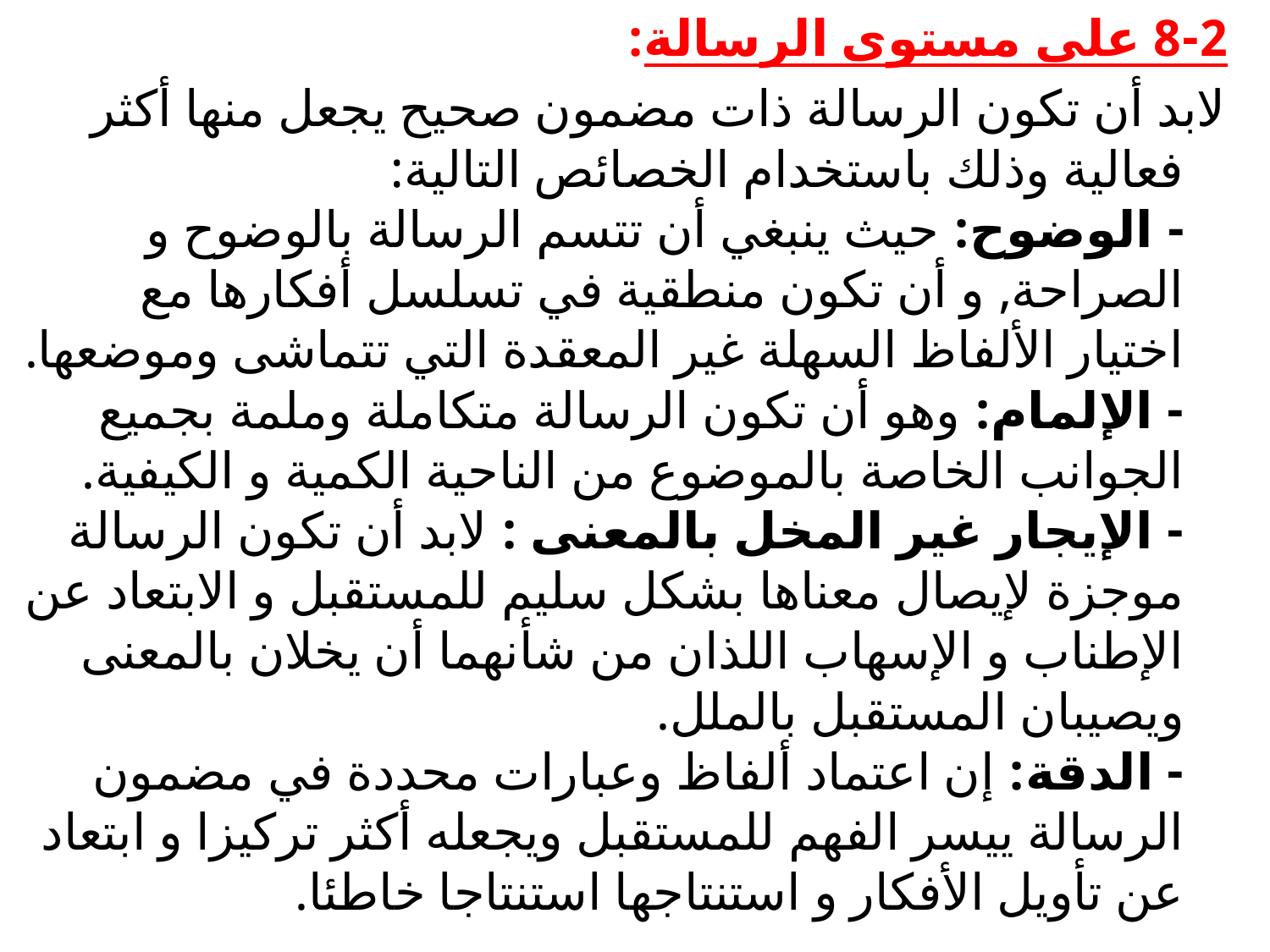

8-2 على مستوى الرسالة:
لابد أن تكون الرسالة ذات مضمون صحيح يجعل منها أكثر فعالية وذلك باستخدام الخصائص التالية:
- الوضوح: حيث ينبغي أن تتسم الرسالة بالوضوح و الصراحة, و أن تكون منطقية في تسلسل أفكارها مع اختيار الألفاظ السهلة غير المعقدة التي تتماشى وموضعها.
- الإلمام: وهو أن تكون الرسالة متكاملة وملمة بجميع الجوانب الخاصة بالموضوع من الناحية الكمية و الكيفية.
- الإيجار غير المخل بالمعنى : لابد أن تكون الرسالة موجزة لإيصال معناها بشكل سليم للمستقبل و الابتعاد عن الإطناب و الإسهاب اللذان من شأنهما أن يخلان بالمعنى ويصيبان المستقبل بالملل.
- الدقة: إن اعتماد ألفاظ وعبارات محددة في مضمون الرسالة ييسر الفهم للمستقبل ويجعله أكثر تركيزا و ابتعاد عن تأويل الأفكار و استنتاجها استنتاجا خاطئا.